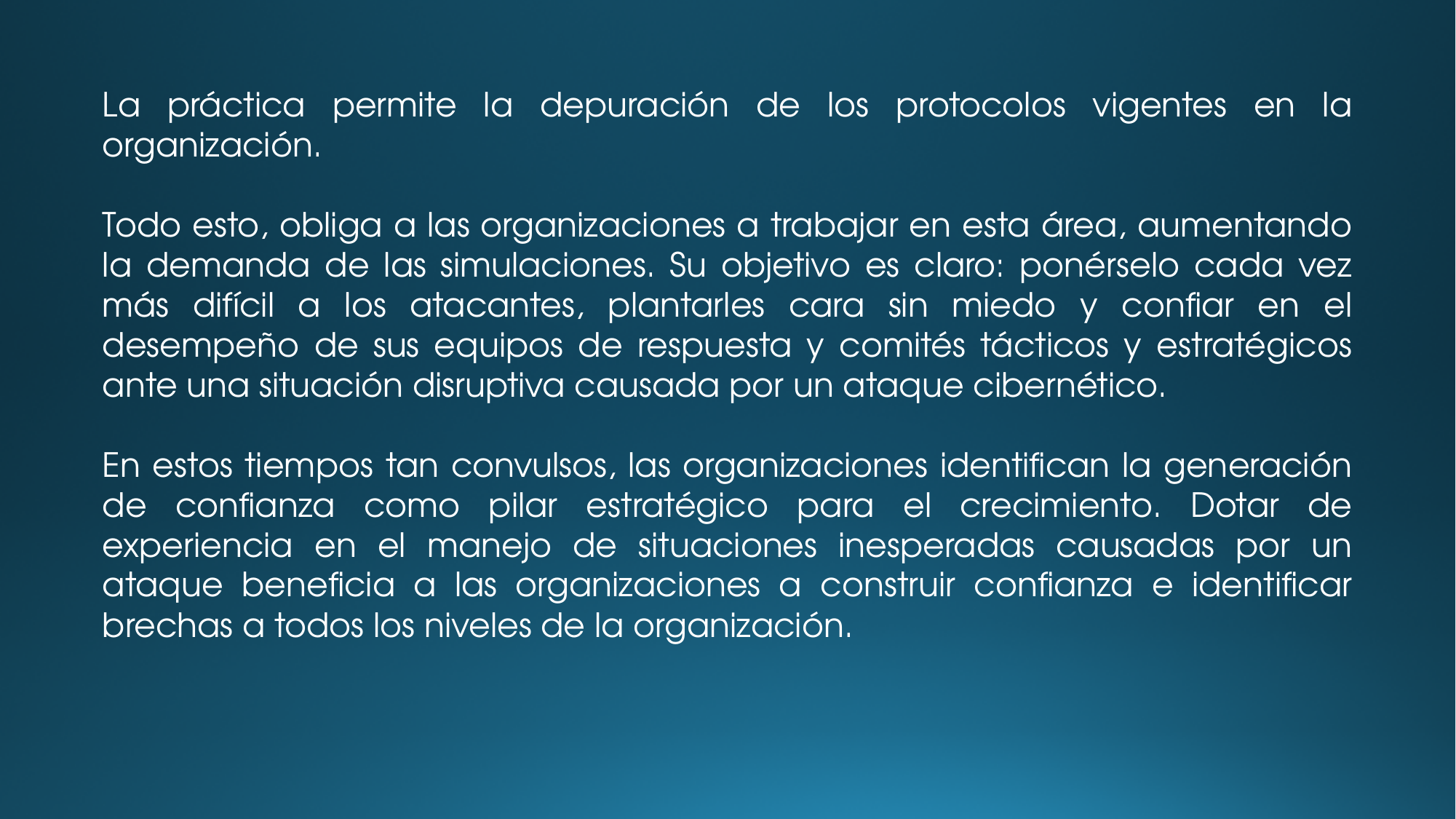

La práctica permite la depuración de los protocolos vigentes en la organización.

Todo esto, obliga a las organizaciones a trabajar en esta área, aumentando la demanda de las simulaciones. Su objetivo es claro: ponérselo cada vez más difícil a los atacantes, plantarles cara sin miedo y confiar en el desempeño de sus equipos de respuesta y comités tácticos y estratégicos ante una situación disruptiva causada por un ataque cibernético.

En estos tiempos tan convulsos, las organizaciones identifican la generación de confianza como pilar estratégico para el crecimiento. Dotar de experiencia en el manejo de situaciones inesperadas causadas por un ataque beneficia a las organizaciones a construir confianza e identificar brechas a todos los niveles de la organización.